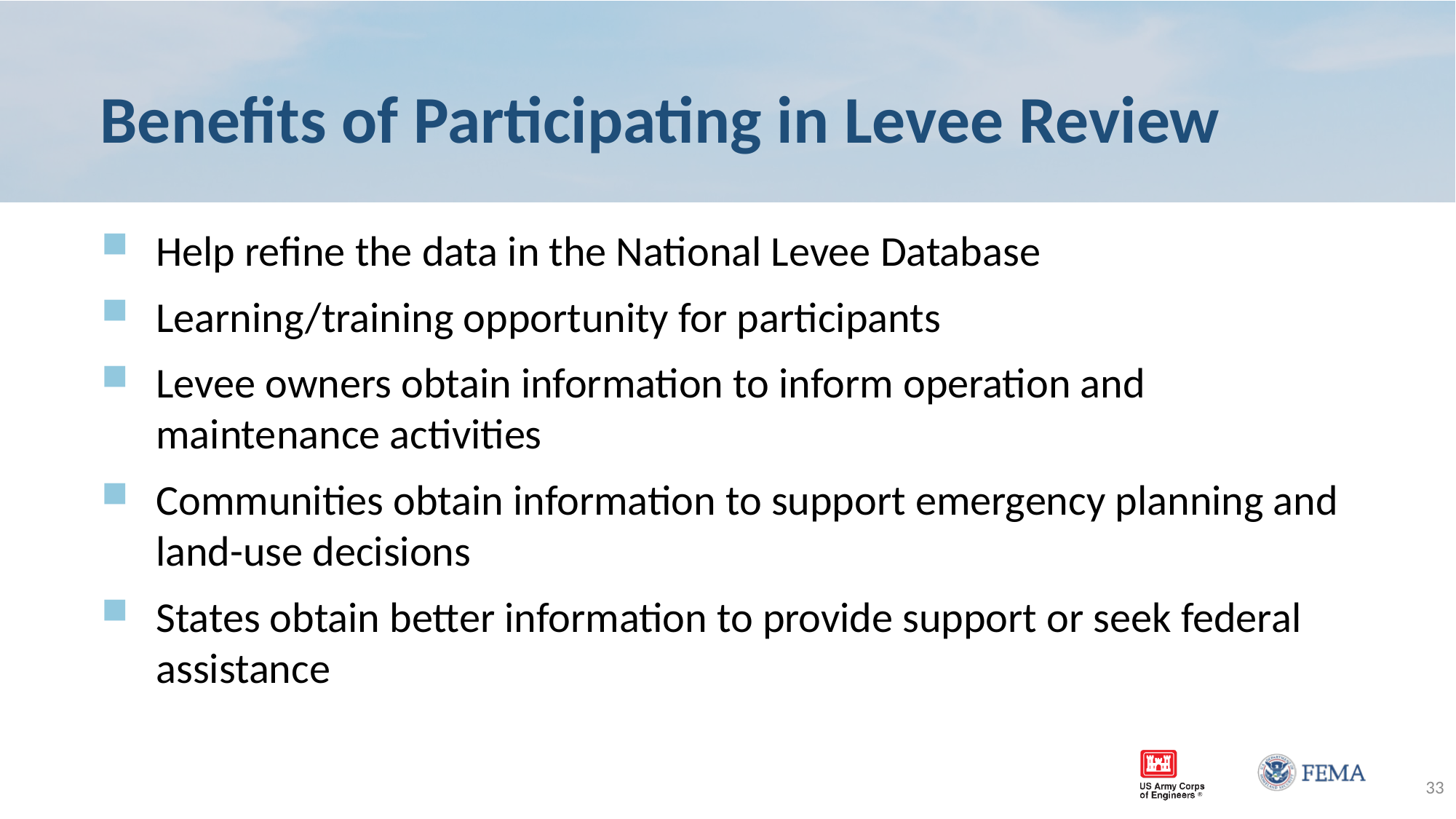

# Benefits of Participating in Levee Review
Help refine the data in the National Levee Database
Learning/training opportunity for participants
Levee owners obtain information to inform operation and maintenance activities
Communities obtain information to support emergency planning and land-use decisions
States obtain better information to provide support or seek federal assistance
33